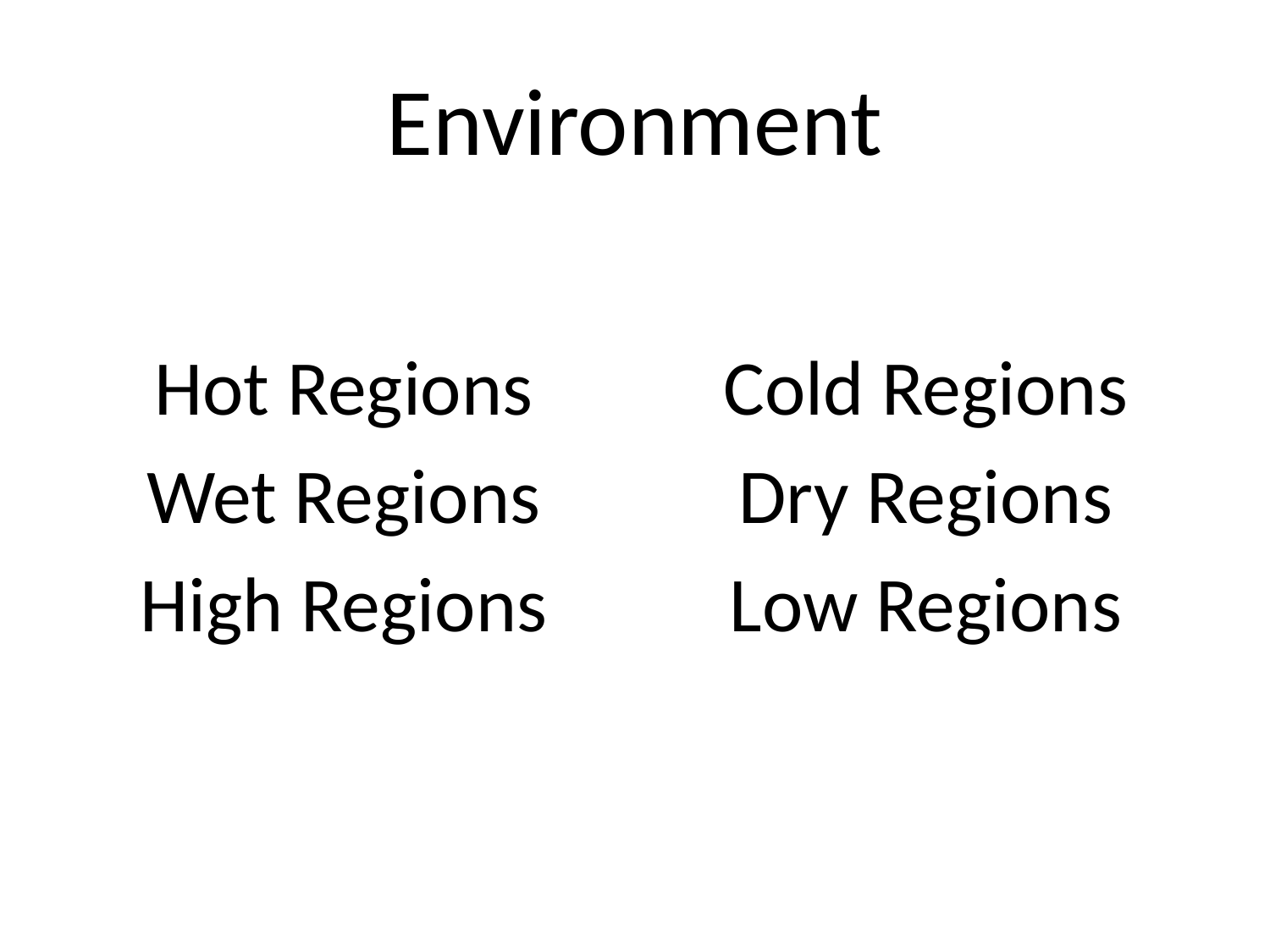

# Environment

Hot Regions
Wet Regions
High Regions

Cold Regions
Dry Regions
Low Regions